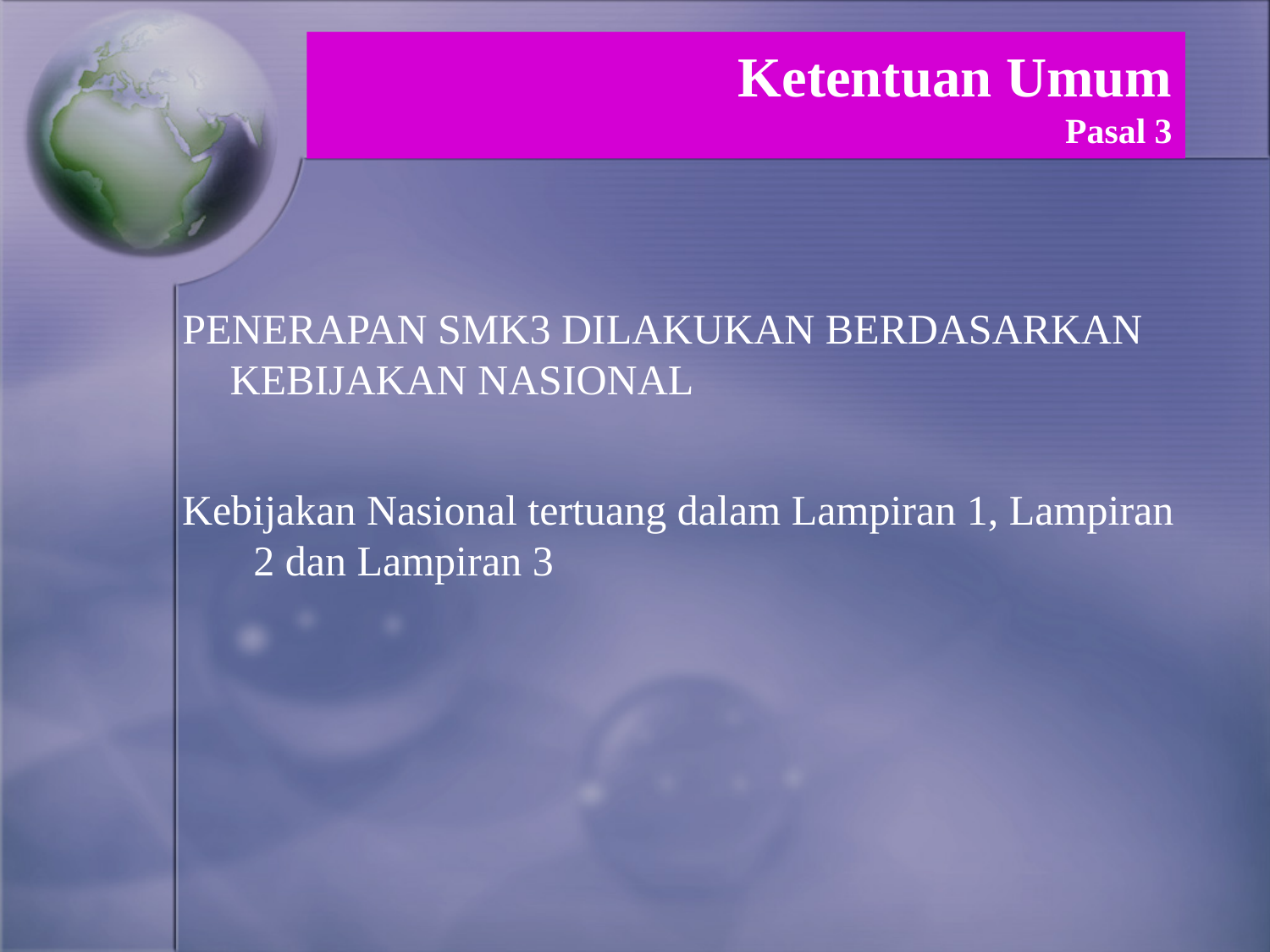

# Ketentuan Umum Pasal 3
PENERAPAN SMK3 DILAKUKAN BERDASARKAN KEBIJAKAN NASIONAL
Kebijakan Nasional tertuang dalam Lampiran 1, Lampiran 2 dan Lampiran 3